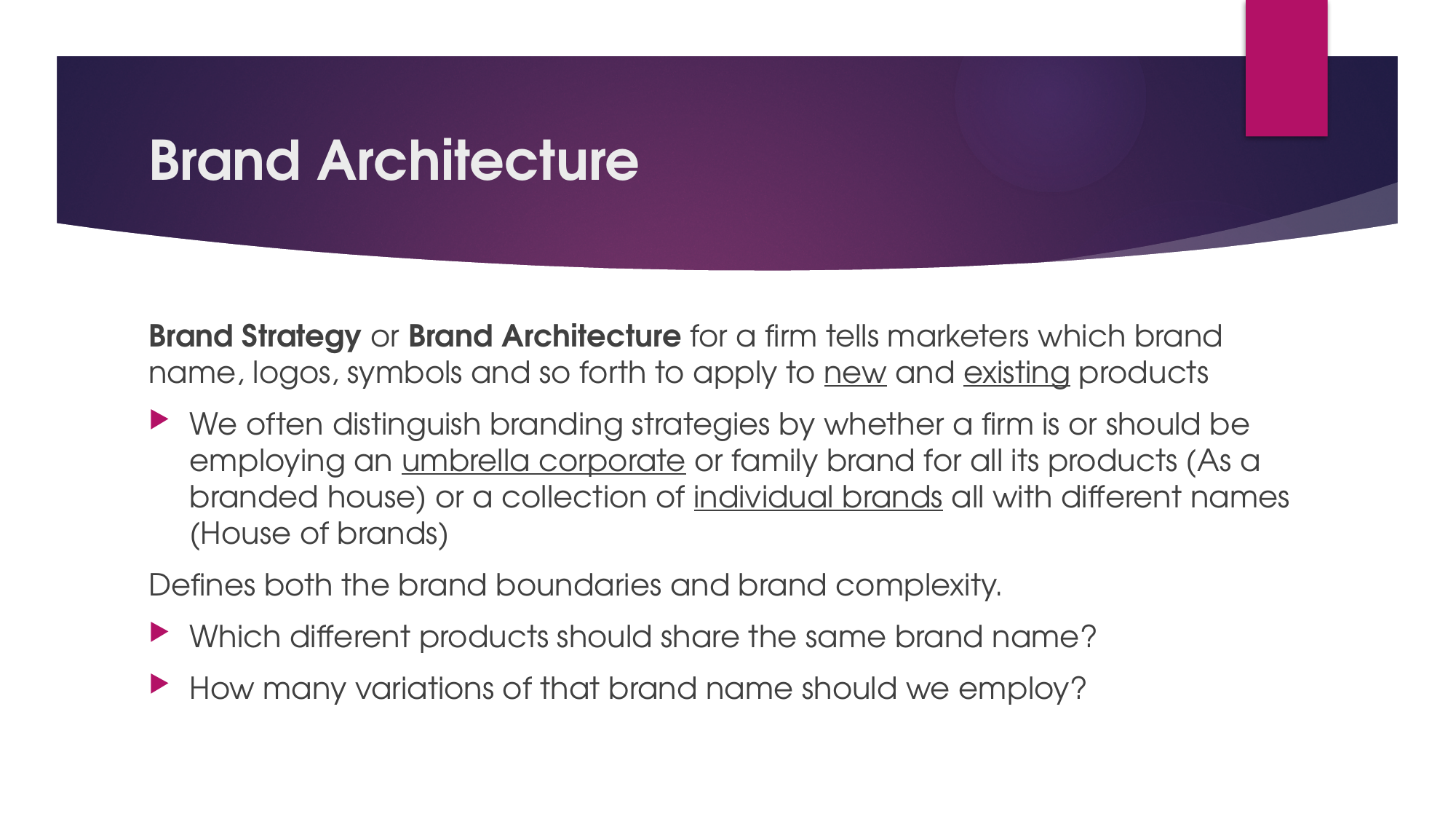

# Brand Architecture
Brand Strategy or Brand Architecture for a firm tells marketers which brand name, logos, symbols and so forth to apply to new and existing products
We often distinguish branding strategies by whether a firm is or should be employing an umbrella corporate or family brand for all its products (As a branded house) or a collection of individual brands all with different names (House of brands)
Defines both the brand boundaries and brand complexity.
Which different products should share the same brand name?
How many variations of that brand name should we employ?